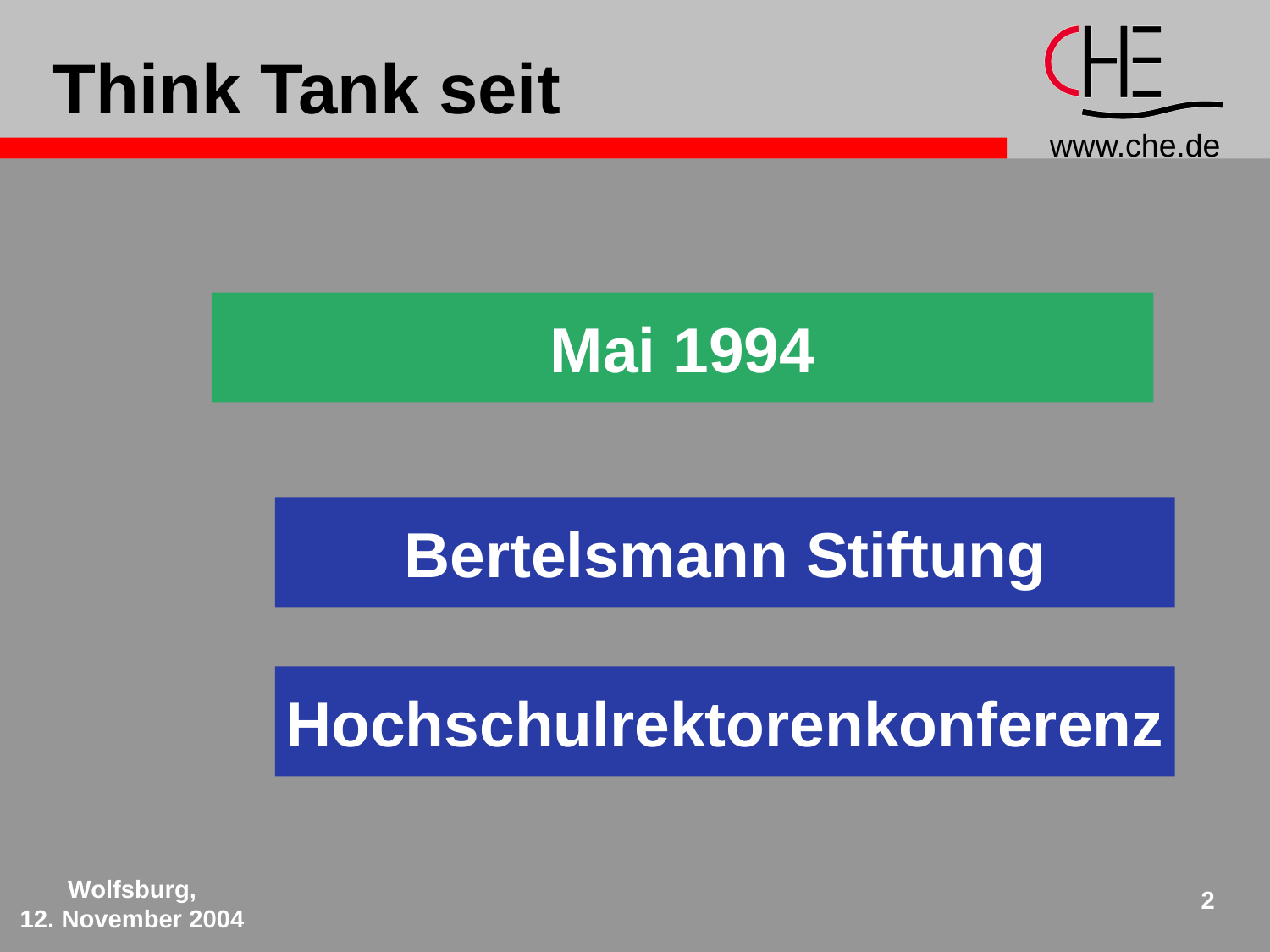

# Think Tank seit
Mai 1994
Bertelsmann Stiftung
Hochschulrektorenkonferenz
Wolfsburg,
12. November 2004

2